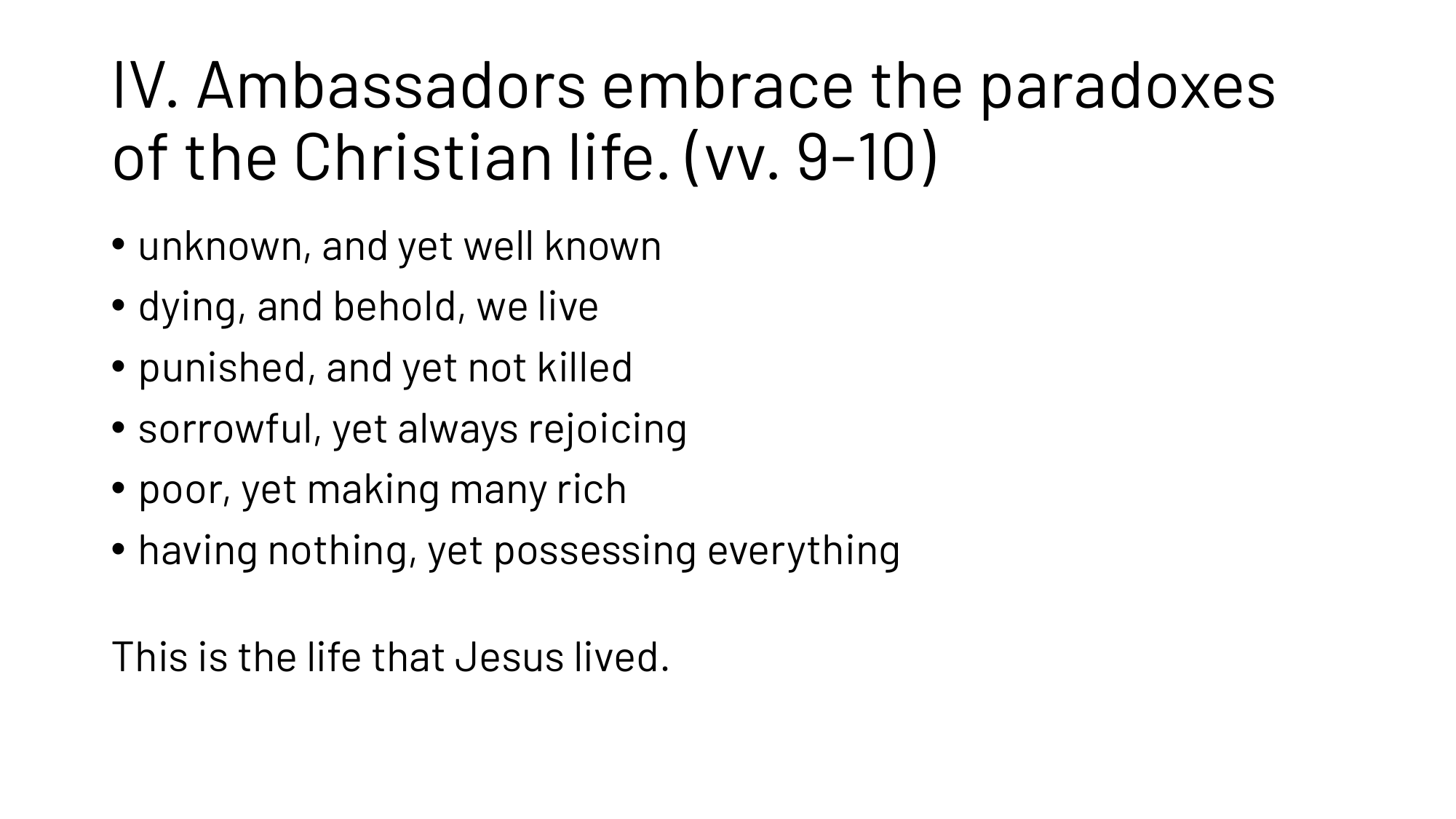

# IV. Ambassadors embrace the paradoxes of the Christian life. (vv. 9-10)
unknown, and yet well known
dying, and behold, we live
punished, and yet not killed
sorrowful, yet always rejoicing
poor, yet making many rich
having nothing, yet possessing everything
This is the life that Jesus lived.